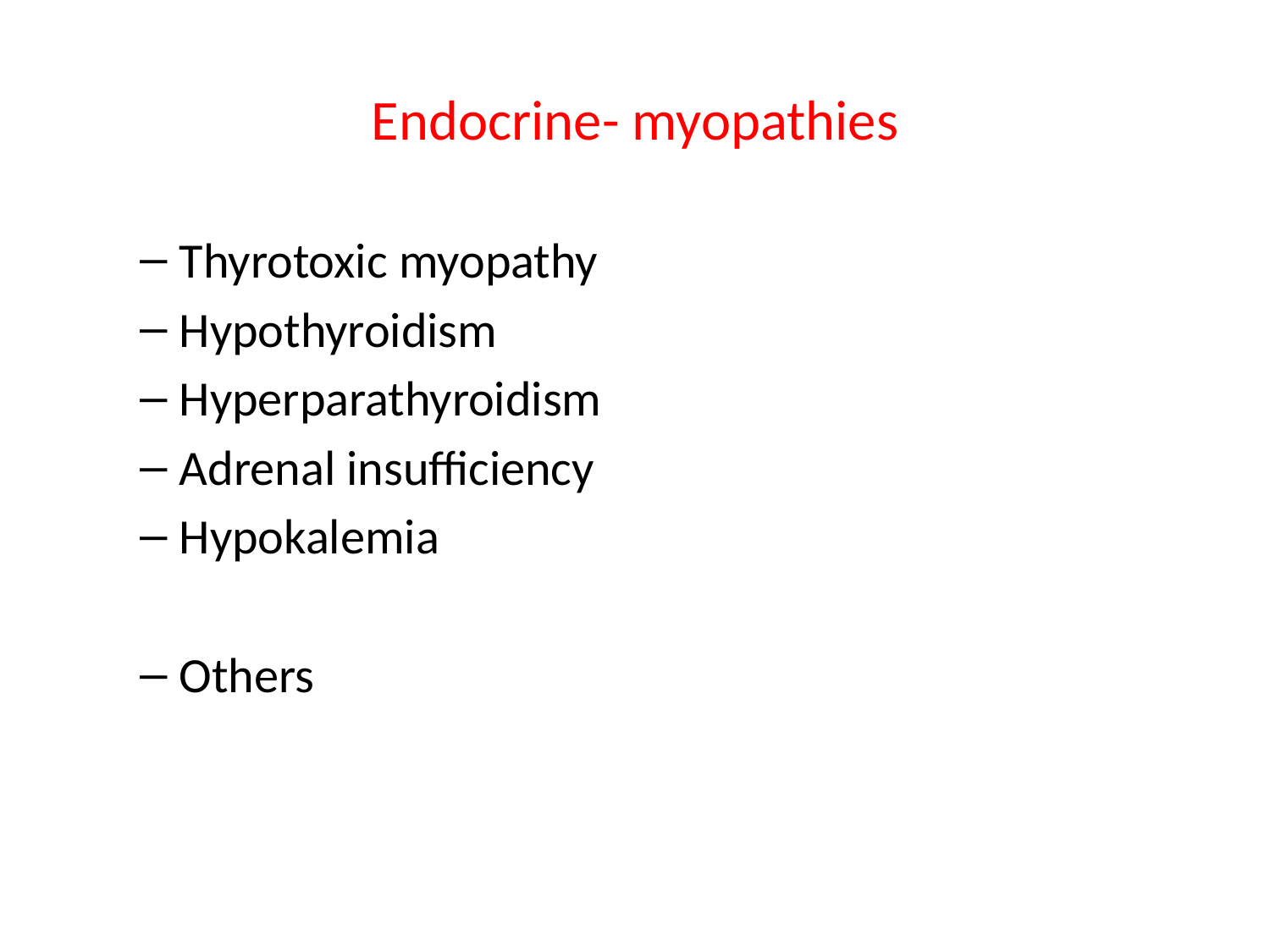

# Endocrine- myopathies
Thyrotoxic myopathy
Hypothyroidism
Hyperparathyroidism
Adrenal insufficiency
Hypokalemia

Others